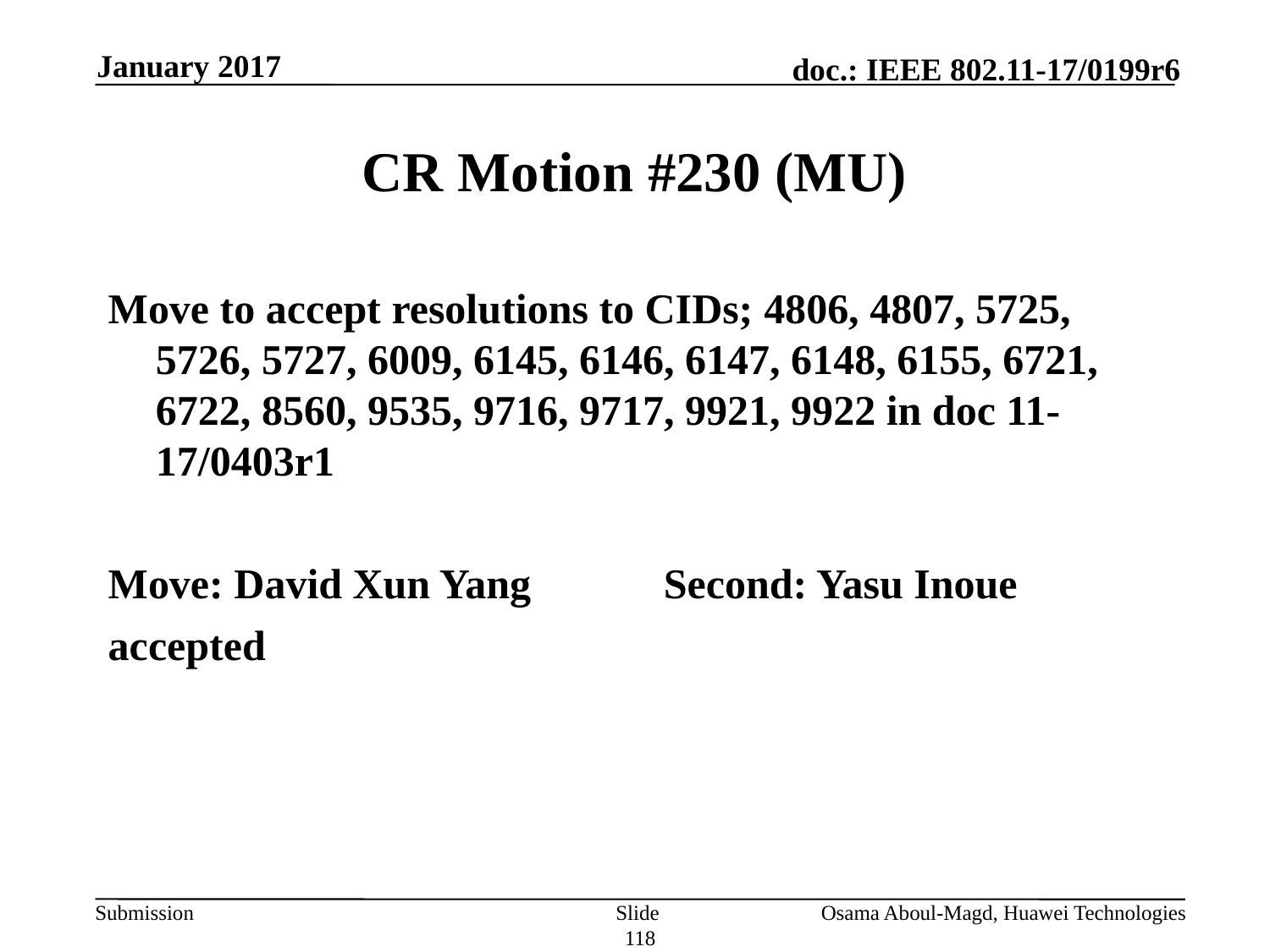

January 2017
# CR Motion #230 (MU)
Move to accept resolutions to CIDs; 4806, 4807, 5725, 5726, 5727, 6009, 6145, 6146, 6147, 6148, 6155, 6721, 6722, 8560, 9535, 9716, 9717, 9921, 9922 in doc 11-17/0403r1

Move: David Xun Yang 	Second: Yasu Inoue
accepted

Slide 118
Osama Aboul-Magd, Huawei Technologies